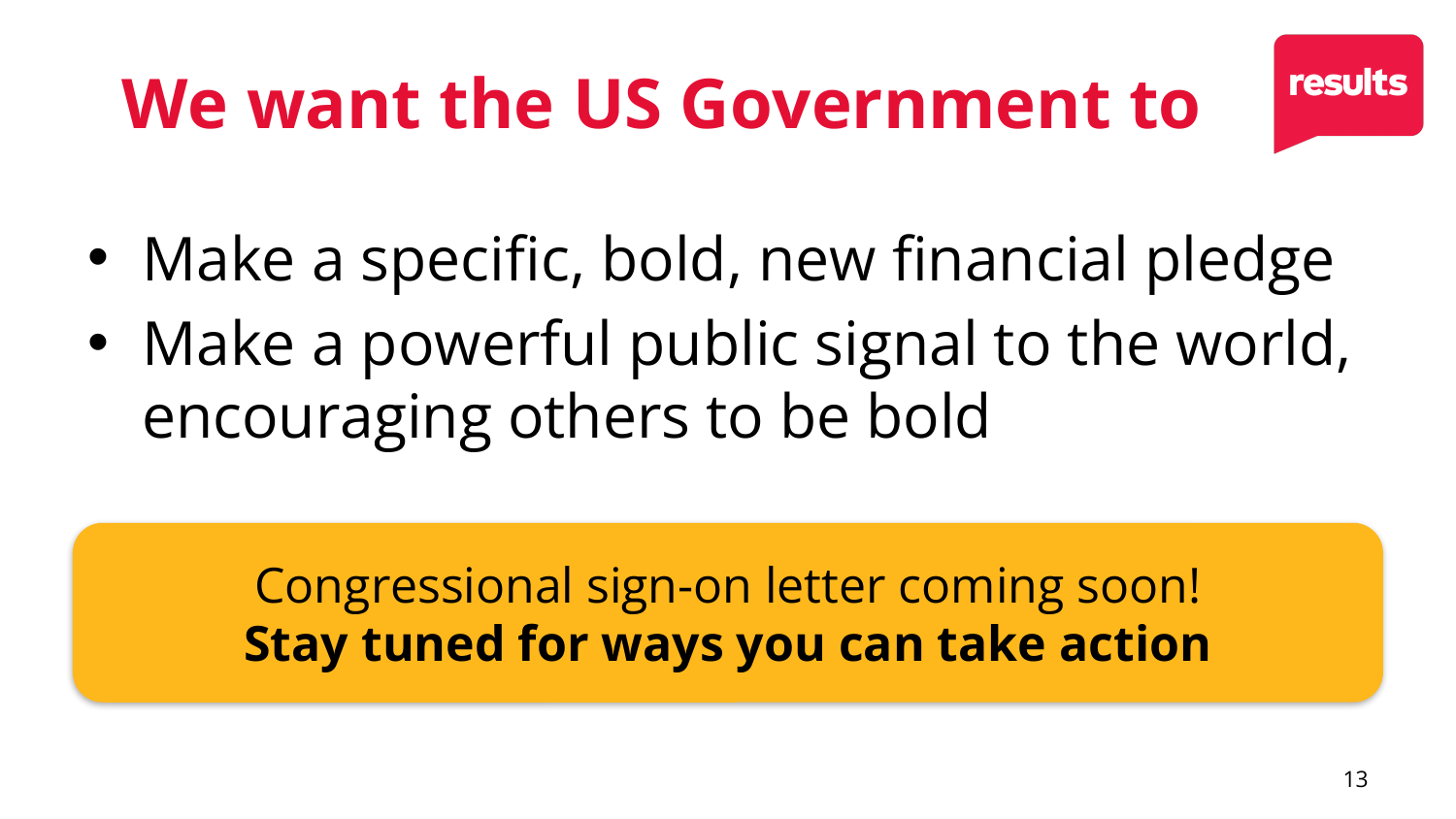

# We want the US Government to
Make a specific, bold, new financial pledge
Make a powerful public signal to the world, encouraging others to be bold

Congressional sign-on letter coming soon!
Stay tuned for ways you can take action
13